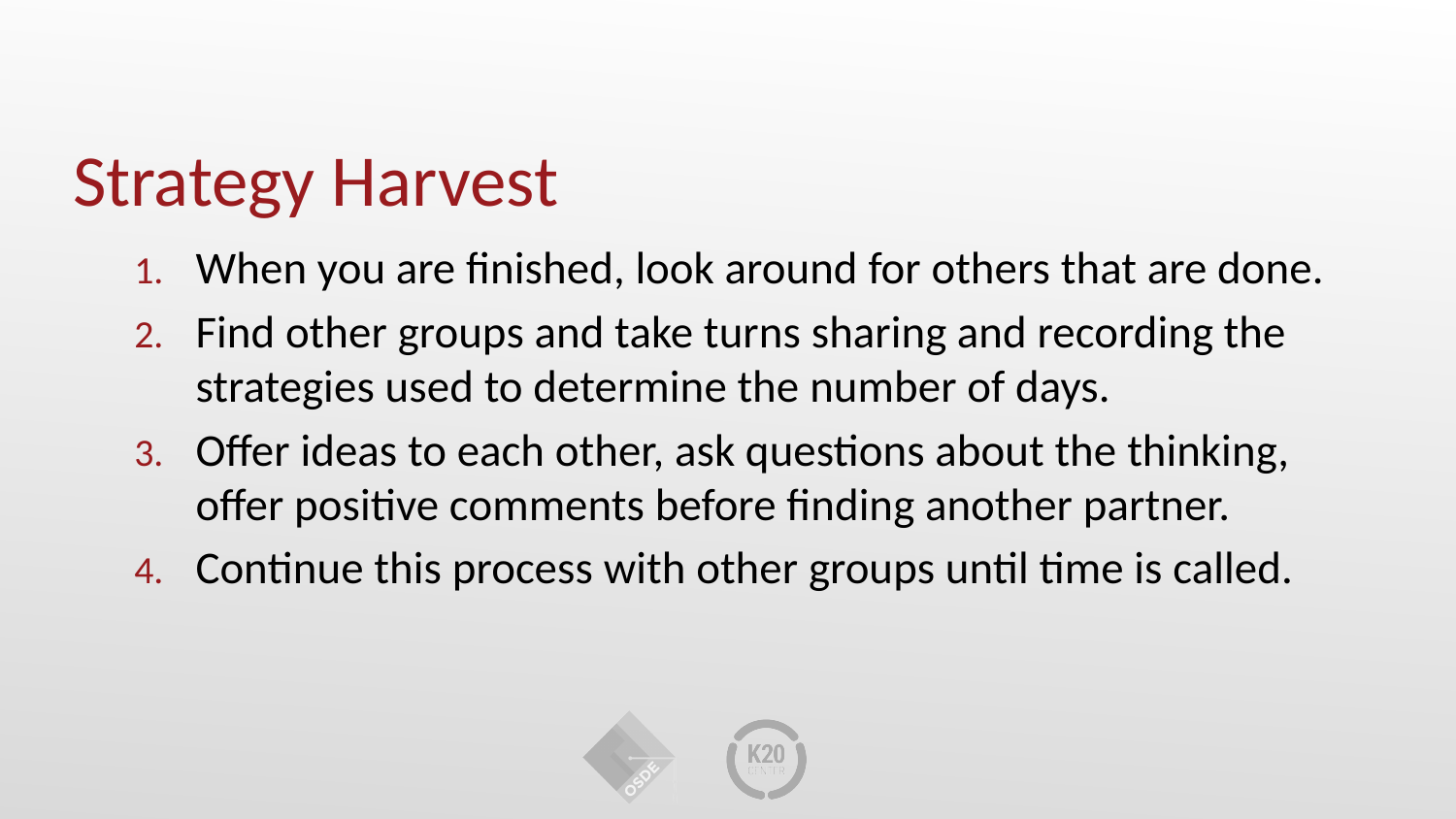

# Strategy Harvest
When you are finished, look around for others that are done.
Find other groups and take turns sharing and recording the strategies used to determine the number of days.
Offer ideas to each other, ask questions about the thinking, offer positive comments before finding another partner.
Continue this process with other groups until time is called.